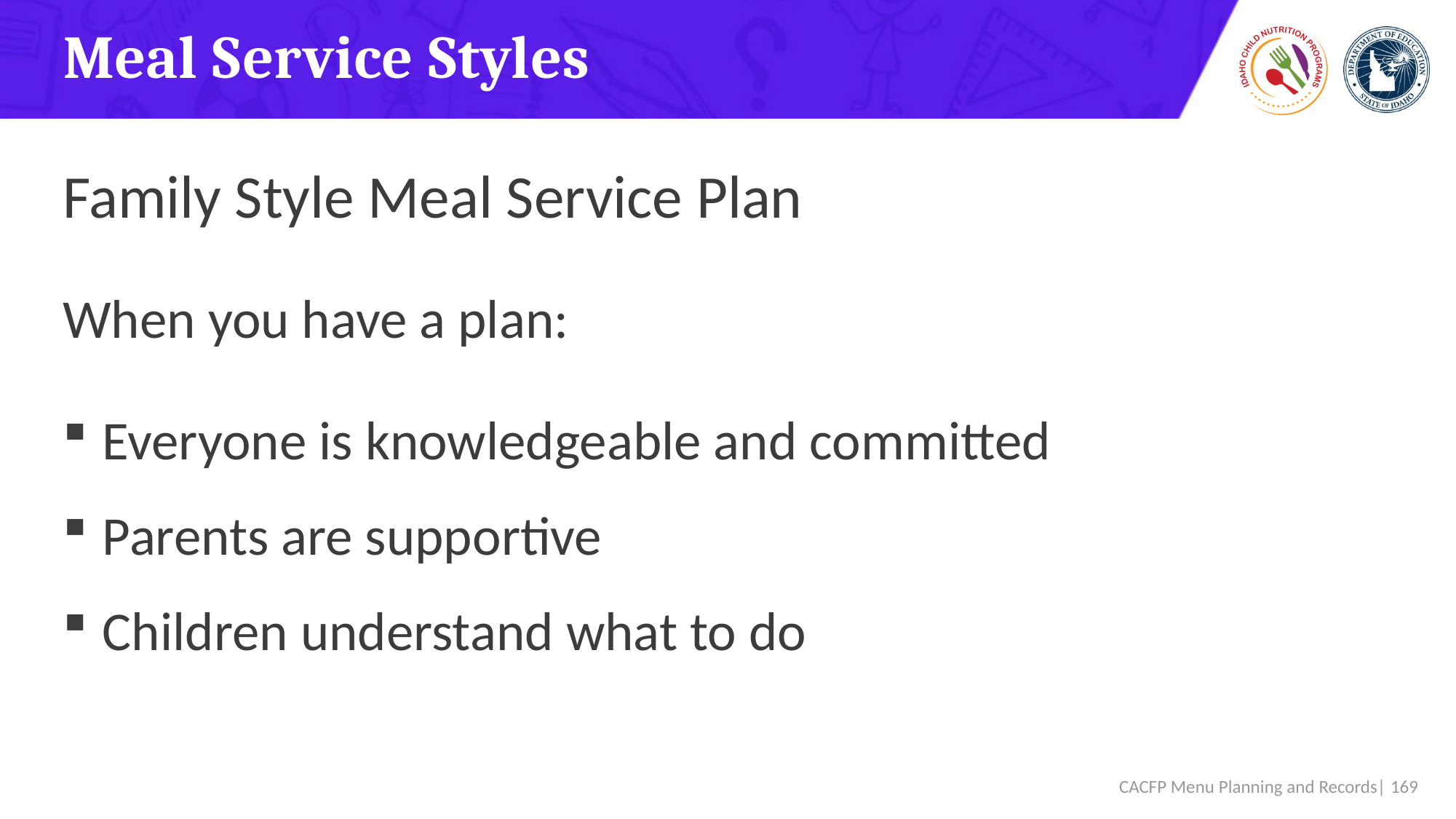

# Meal Service Styles
Family Style Meal Service Plan

When you have a plan:

 Everyone is knowledgeable and committed
 Parents are supportive
 Children understand what to do
 CACFP Menu Planning and Records| 169